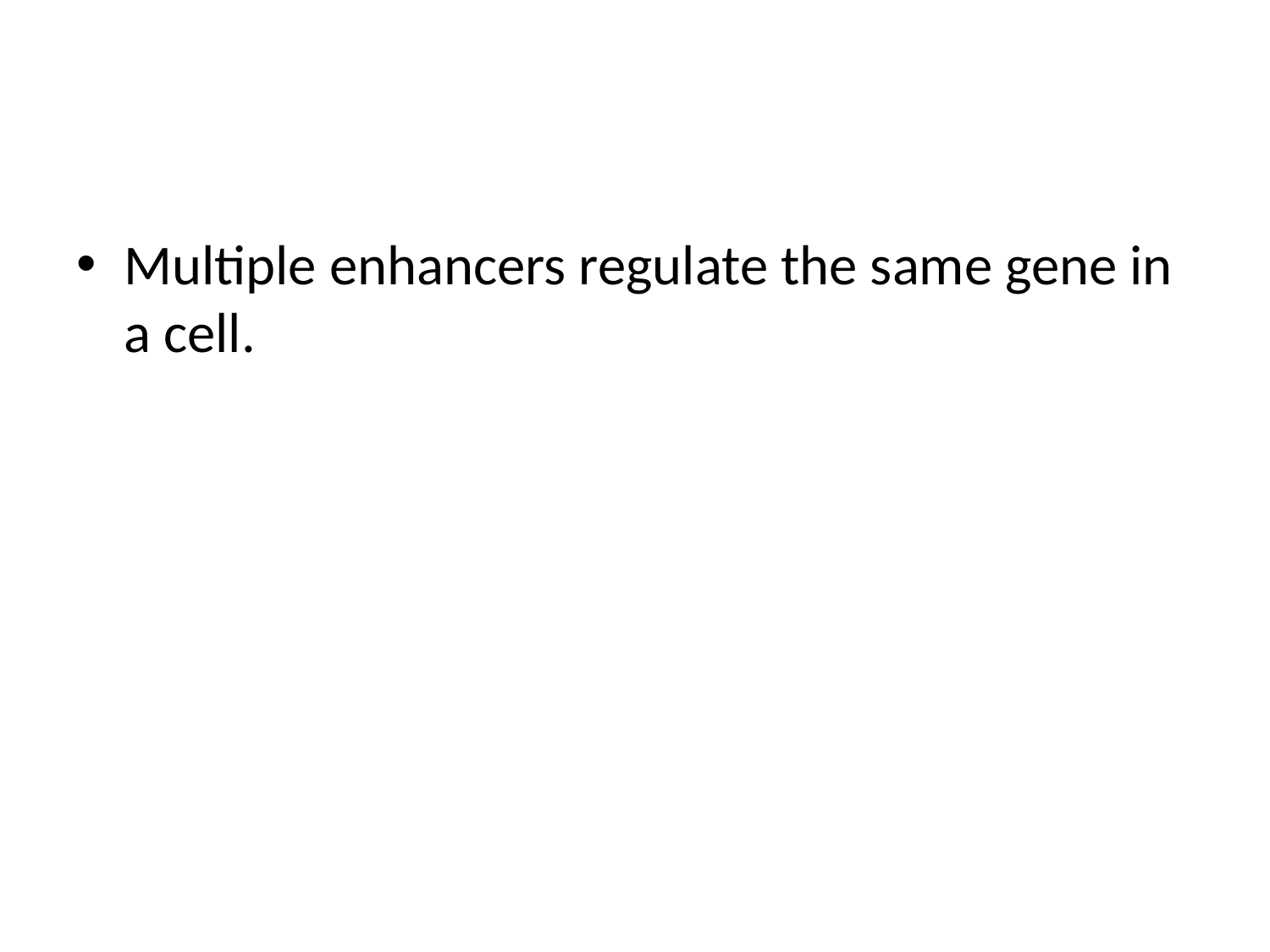

#
Multiple enhancers regulate the same gene in a cell.